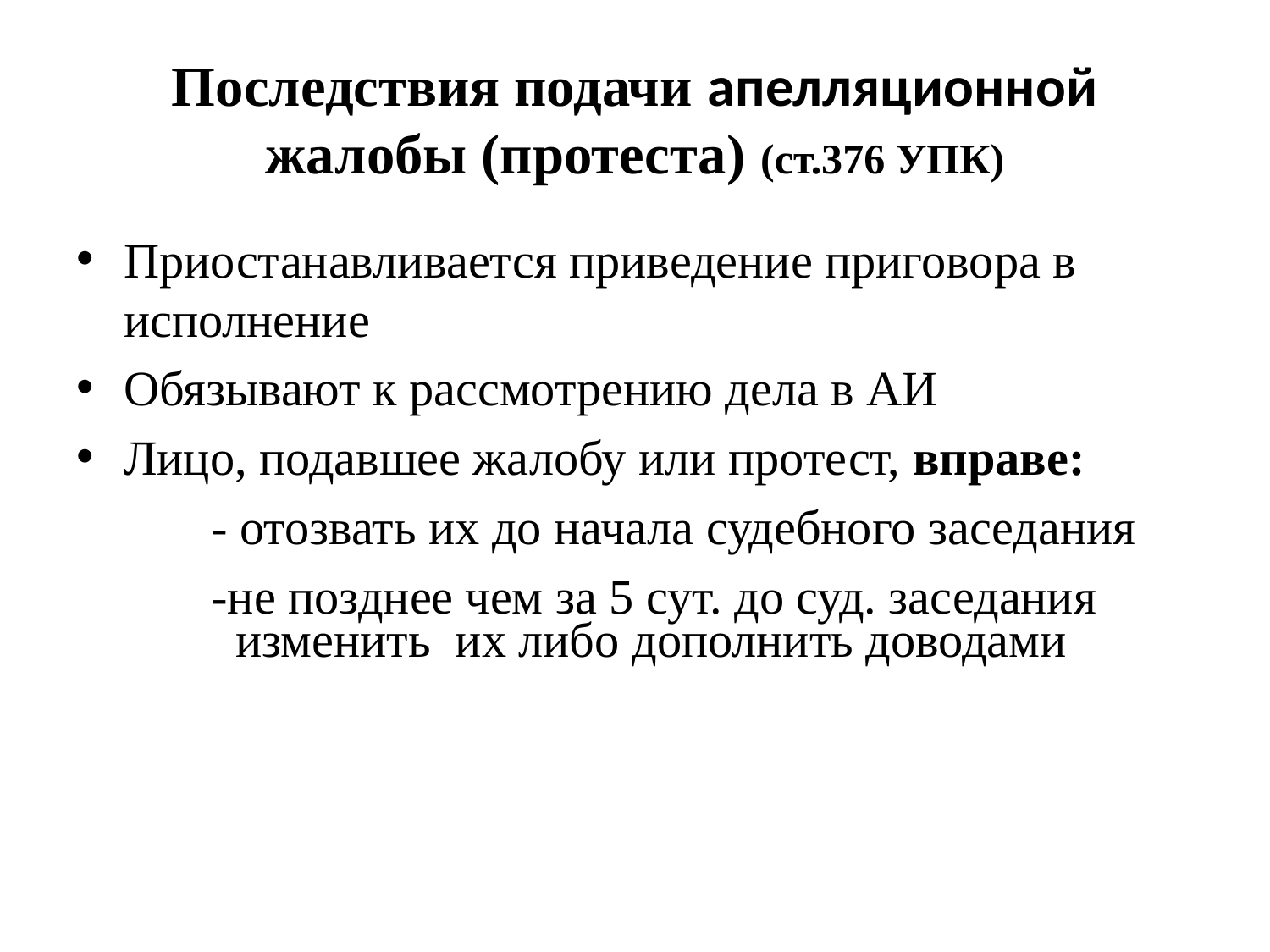

# Последствия подачи апелляционной жалобы (протеста) (ст.376 УПК)
Приостанавливается приведение приговора в исполнение
Обязывают к рассмотрению дела в АИ
Лицо, подавшее жалобу или протест, вправе:
           - отозвать их до начала судебного заседания
           -не позднее чем за 5 сут. до суд. заседания
             изменить  их либо дополнить доводами